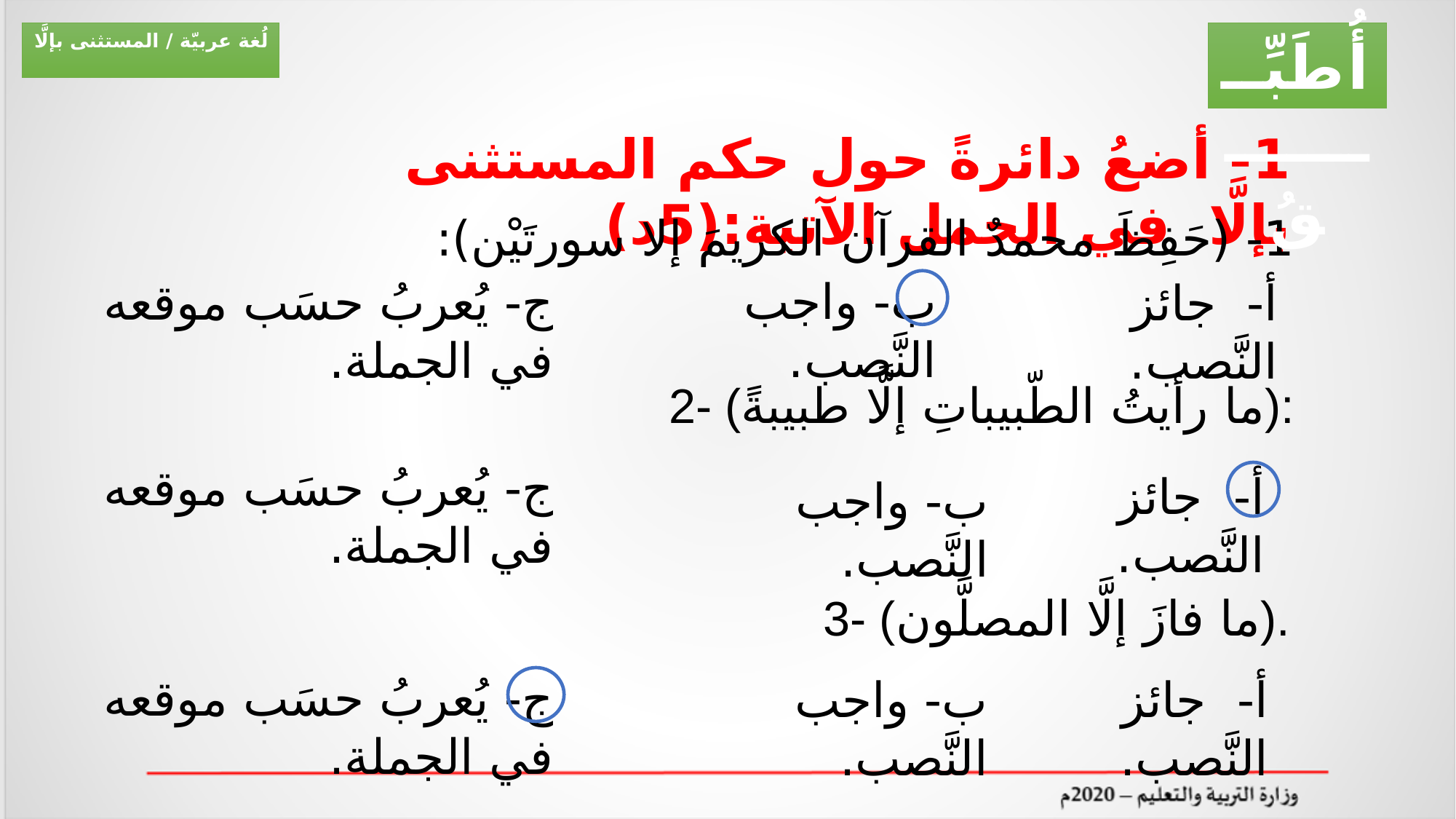

لُغة عربيّة / المستثنى بإلَّا
أُطَبِّـــــــــقُ
1- أضعُ دائرةً حول حكم المستثنى بإلَّا  في الجمل الآتية:(5د)
1- (حَفِظَ محمدٌ القرآن الكريمَ إلا سورتَيْن):
ب- واجب النَّصب.
ج- يُعربُ حسَب موقعه في الجملة.
أ-  جائز النَّصب.

2- (ما رأيتُ الطّبيباتِ إلَّا طبيبةً):
ج- يُعربُ حسَب موقعه في الجملة.
أ-  جائز النَّصب.

ب- واجب النَّصب.
3- (ما فازَ إلَّا المصلَّون).
ج- يُعربُ حسَب موقعه في الجملة.
ب- واجب النَّصب.
أ-  جائز النَّصب.